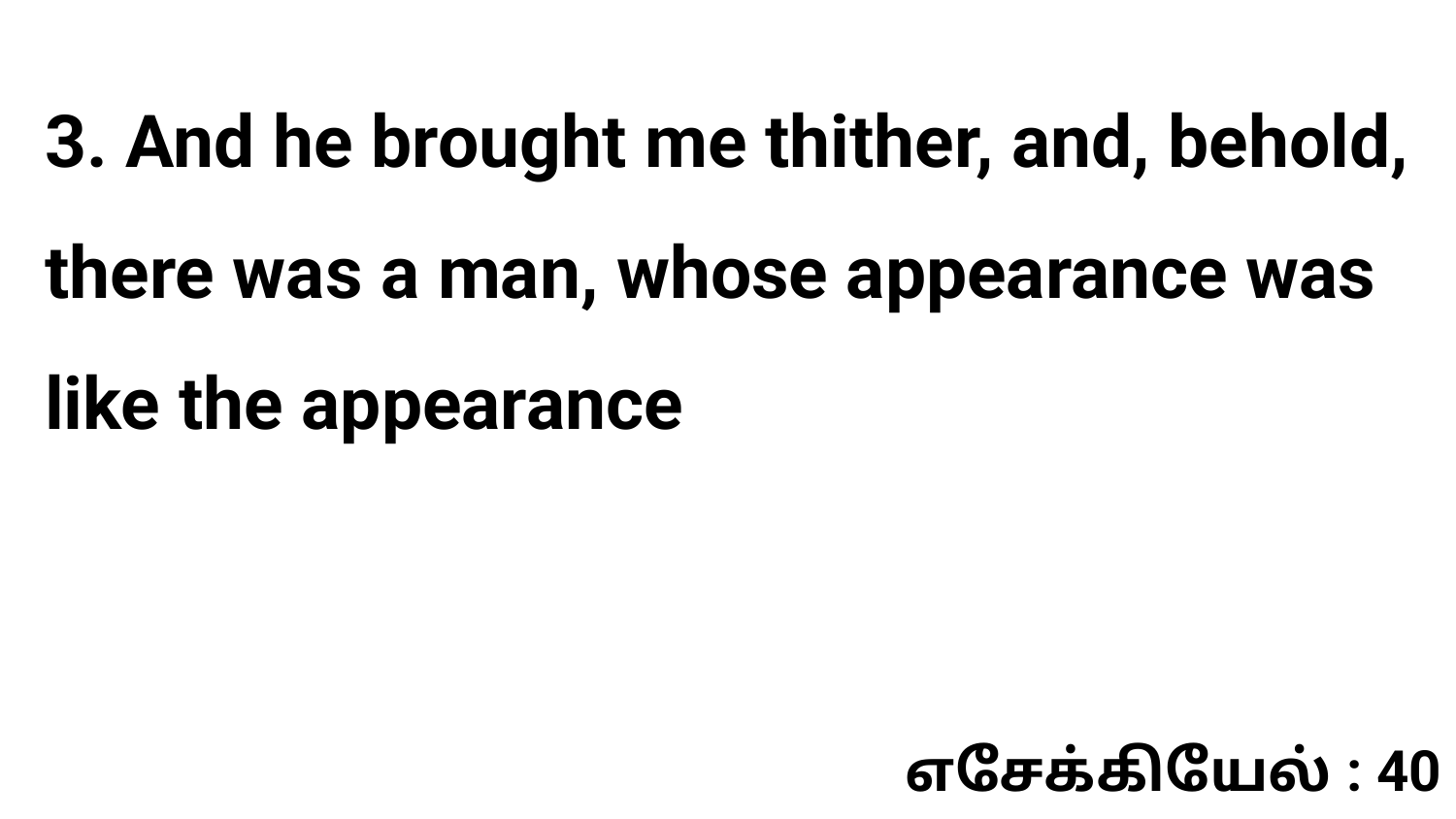

3. And he brought me thither, and, behold, there was a man, whose appearance was like the appearance
எசேக்கியேல் : 40